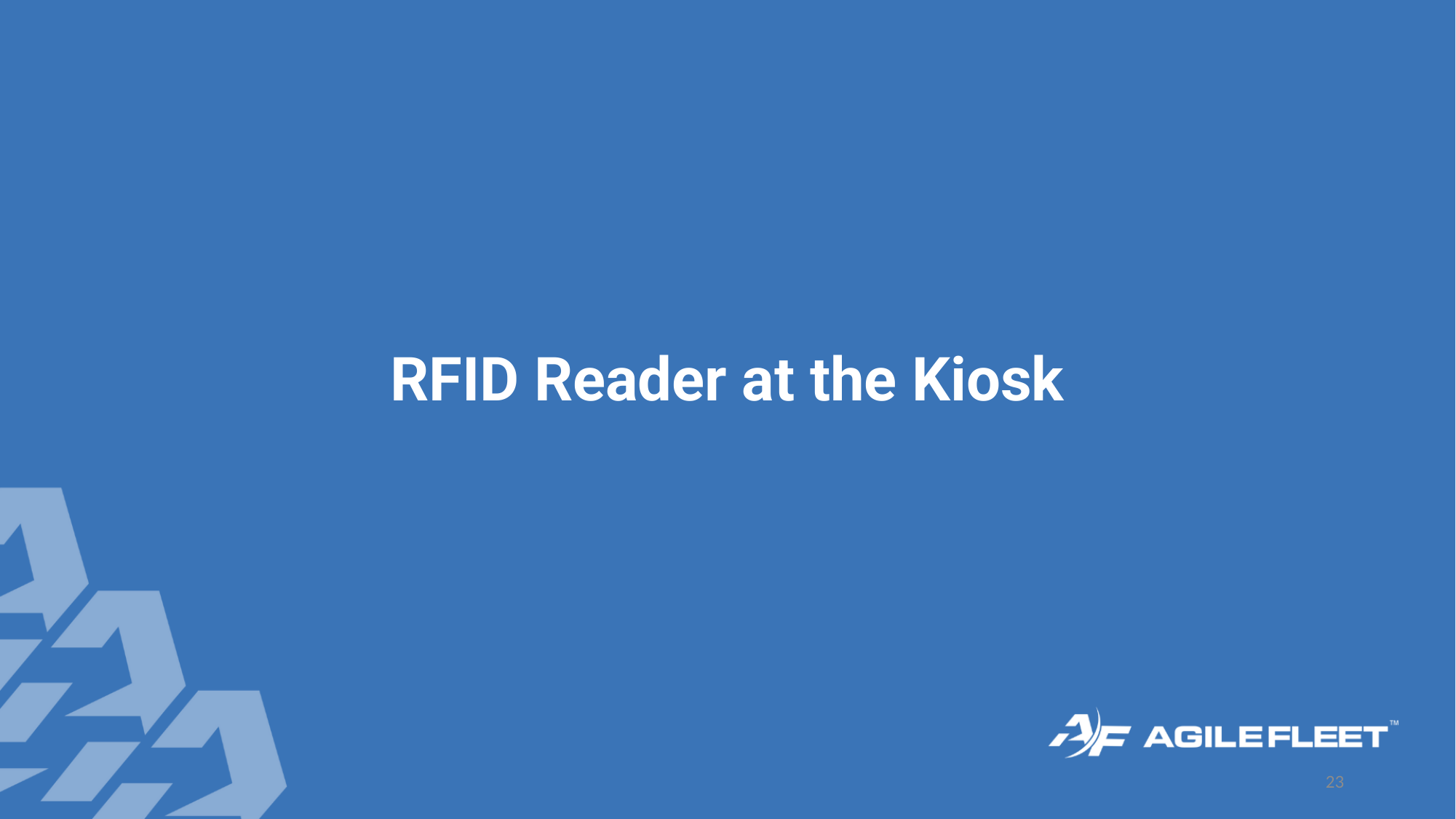

# RFID Reader at the Kiosk

23